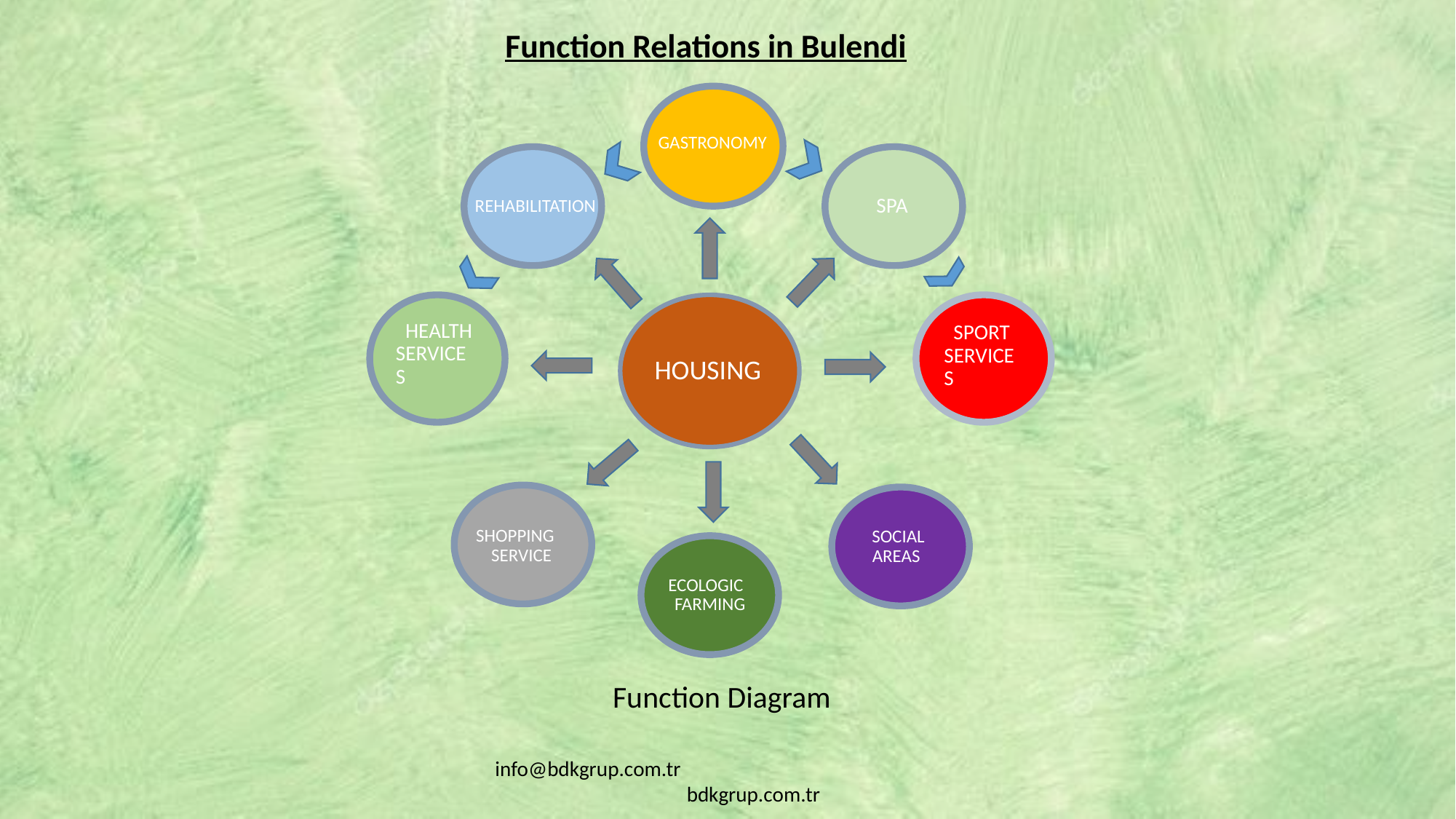

Function Relations in Bulendi

GASTRONOMY

REHABILITATION
SPA

  HEALTH
SERVICES
  SPORT
SERVICES
HOUSING

SHOPPING    SERVICE
 SOCIAL
AREAS

ECOLOGIC   FARMING
# Function Diagram
info@bdkgrup.com.tr                                                                       bdkgrup.com.tr